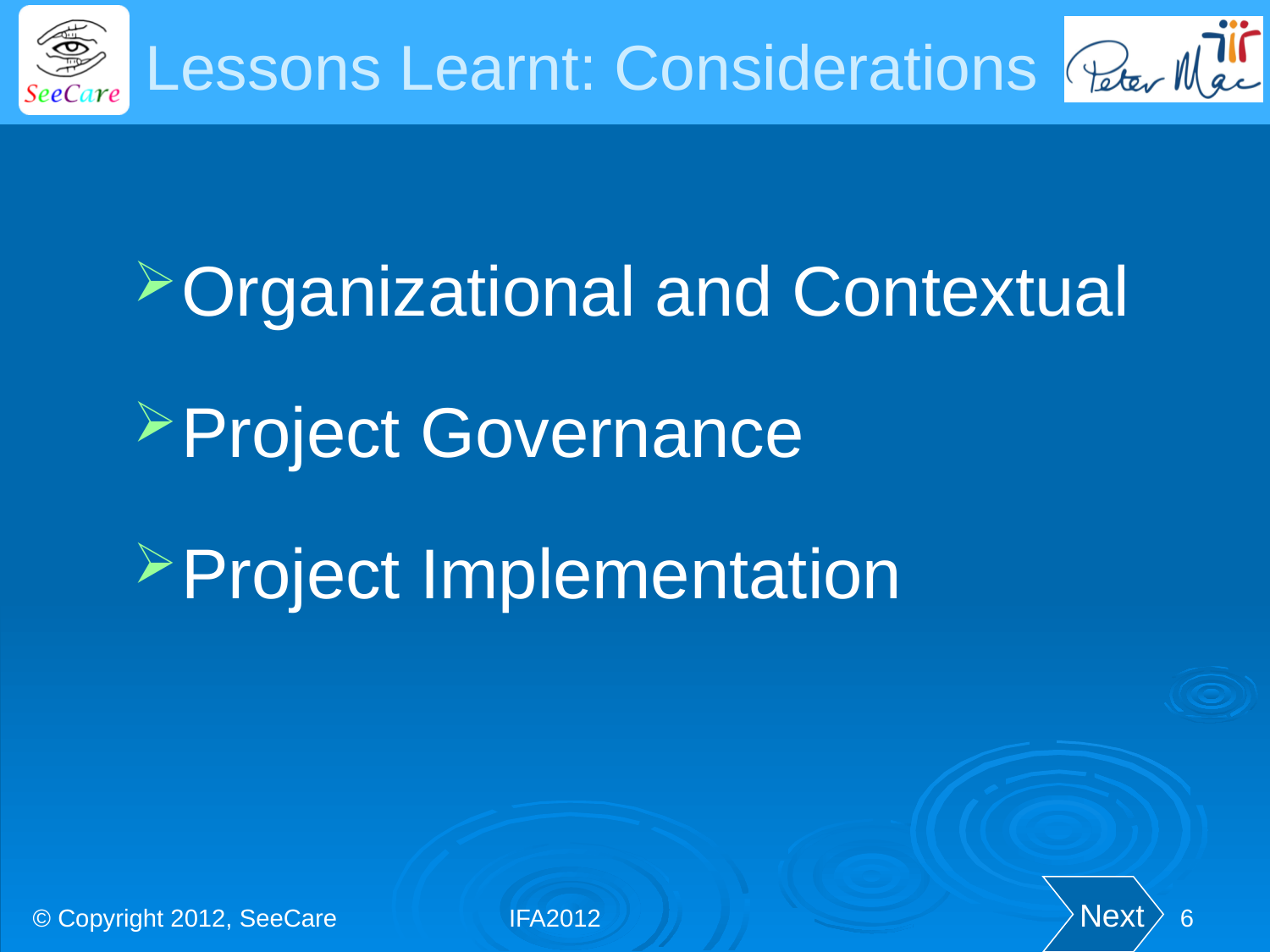

# Lessons Learnt: Considerations
Organizational and Contextual
Project Governance
Project Implementation
© Copyright 2012, SeeCare
IFA2012
6
  Next